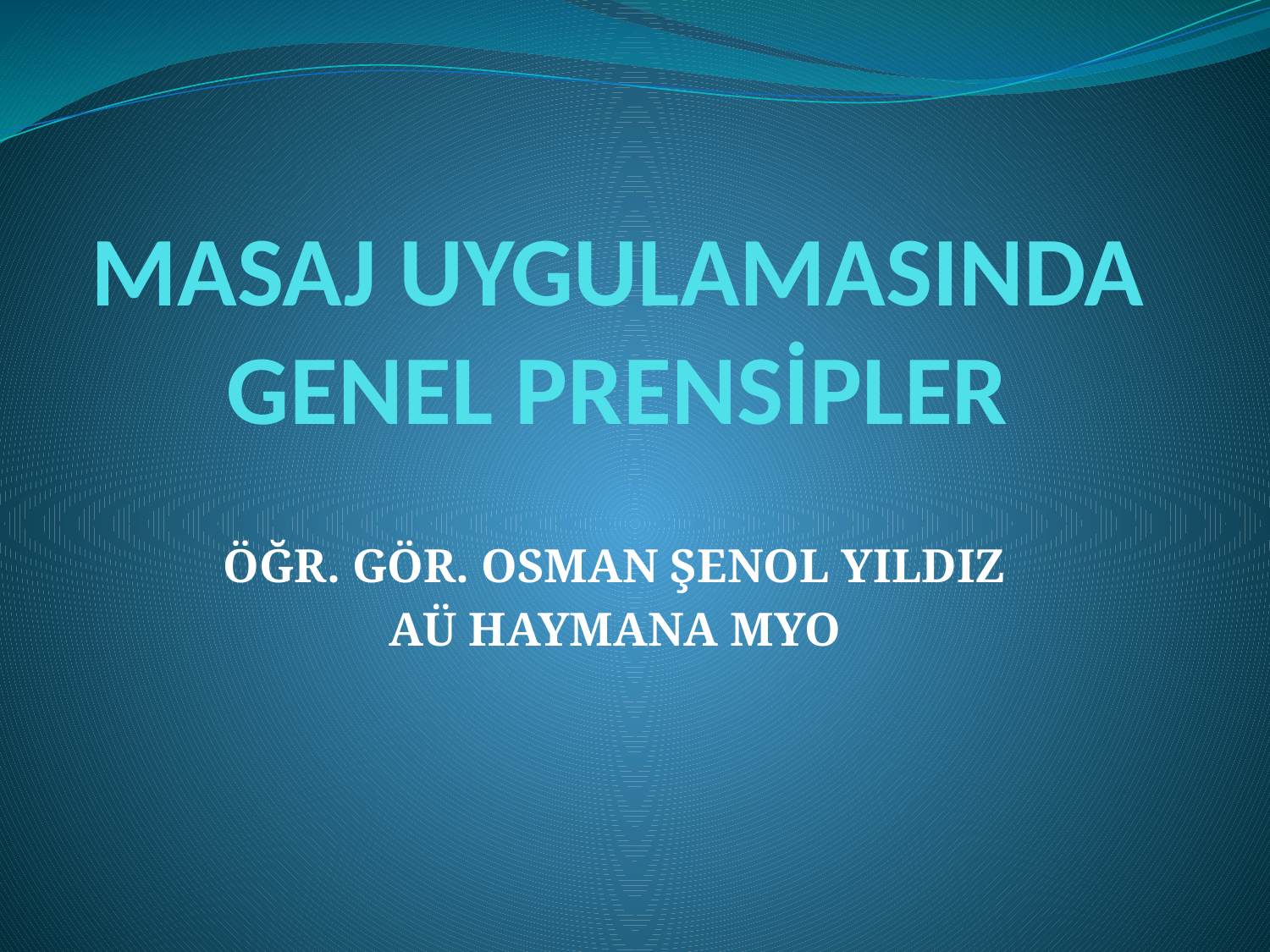

# MASAJ UYGULAMASINDA GENEL PRENSİPLER

ÖĞR. GÖR. OSMAN ŞENOL YILDIZ
AÜ HAYMANA MYO